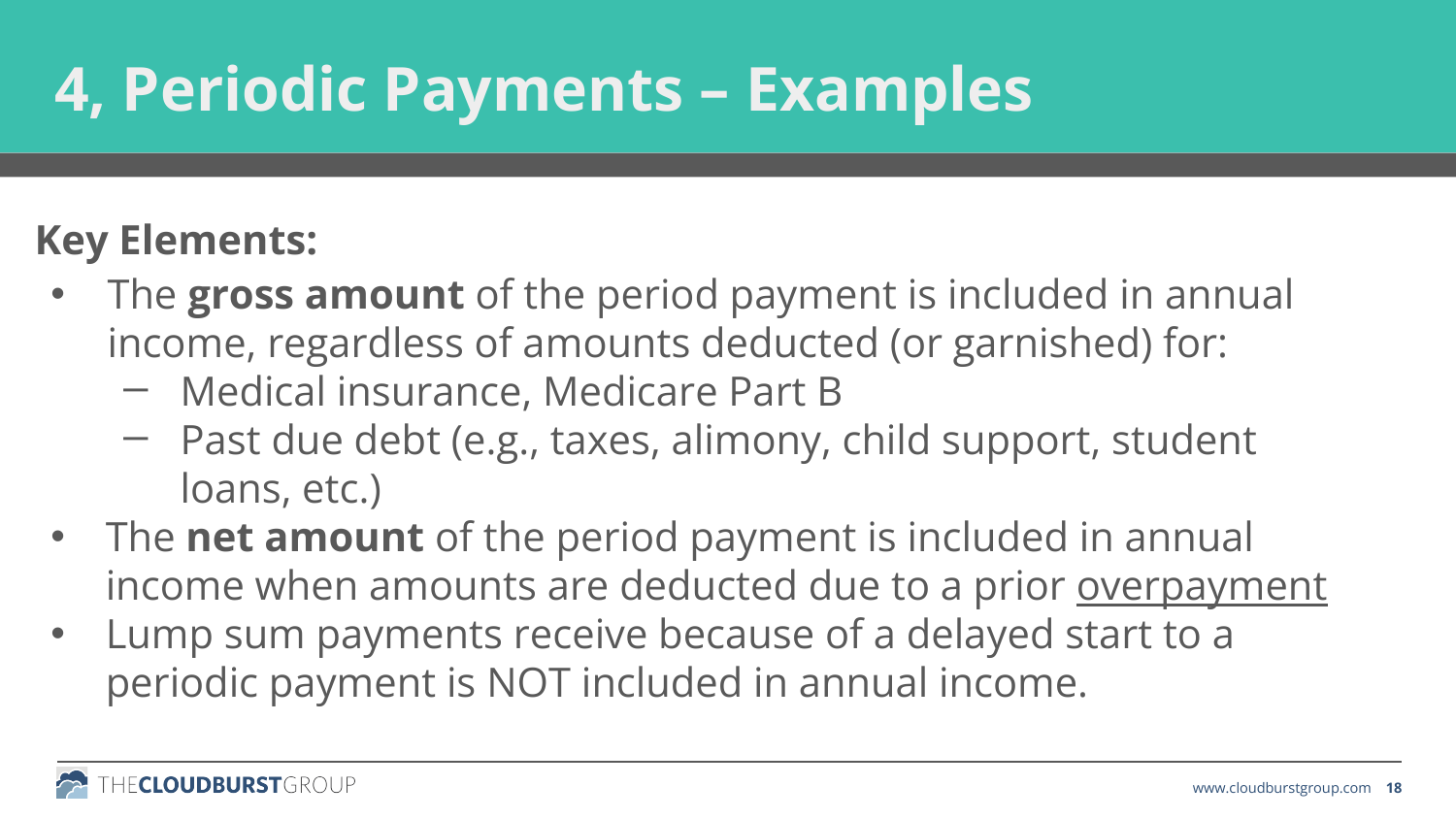

4, Periodic Payments – Examples
Key Elements:
The gross amount of the period payment is included in annual income, regardless of amounts deducted (or garnished) for:
Medical insurance, Medicare Part B
Past due debt (e.g., taxes, alimony, child support, student loans, etc.)
The net amount of the period payment is included in annual income when amounts are deducted due to a prior overpayment
Lump sum payments receive because of a delayed start to a periodic payment is NOT included in annual income.